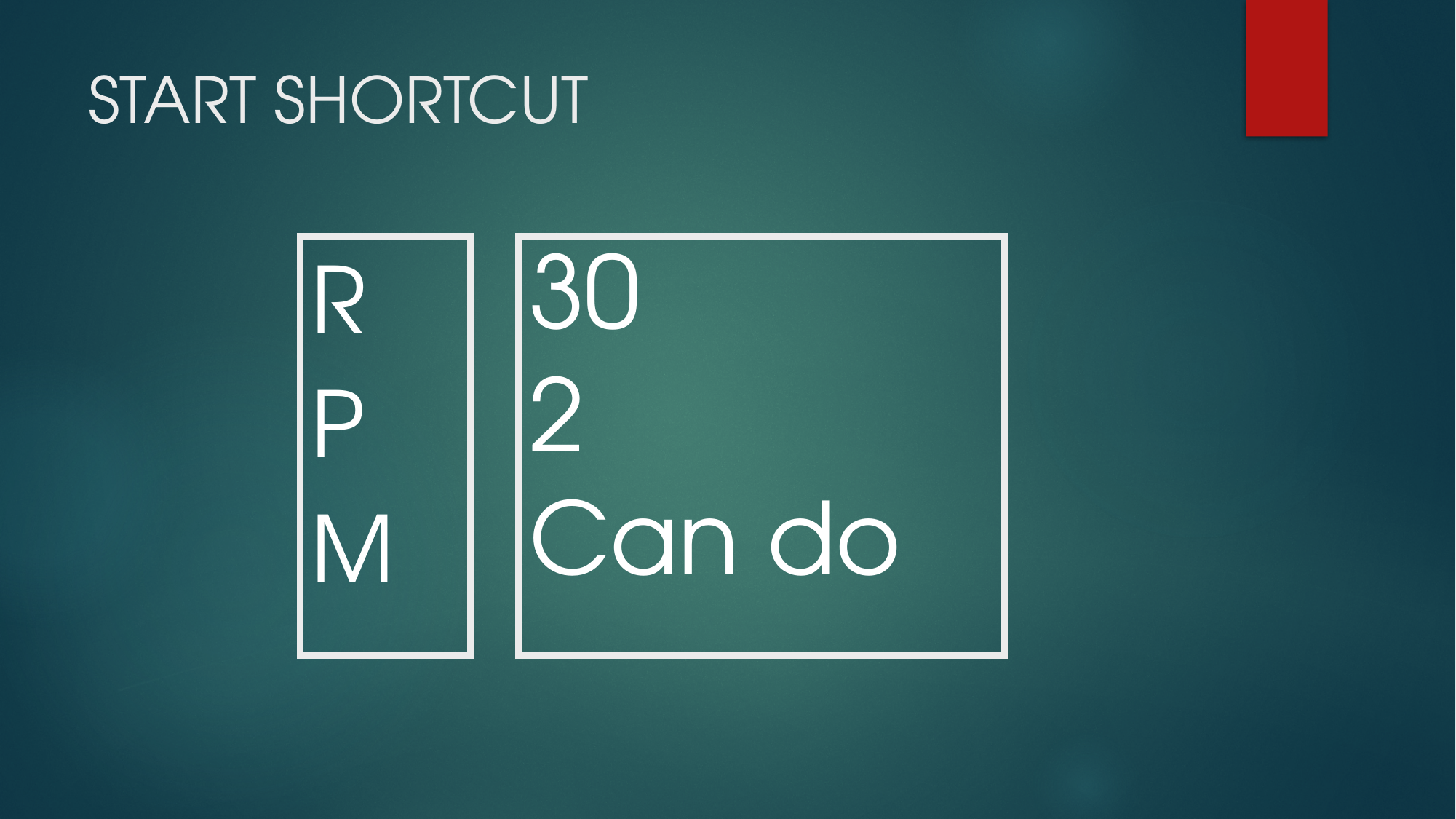

# START SHORTCUT
R
P
M
30
2
Can do